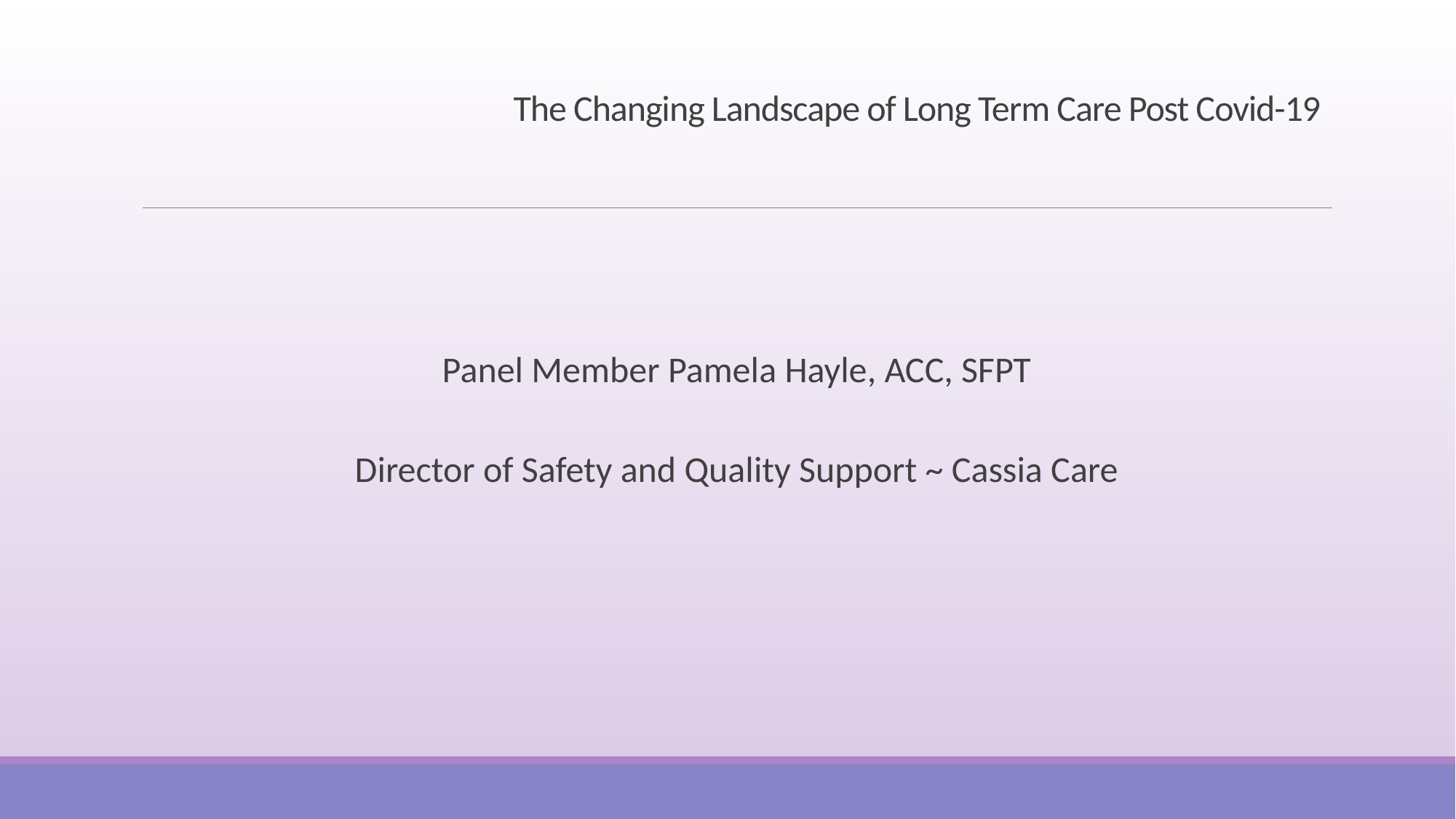

# The Changing Landscape of Long Term Care Post Covid-19

Panel Member Pamela Hayle, ACC, SFPT
Director of Safety and Quality Support ~ Cassia Care